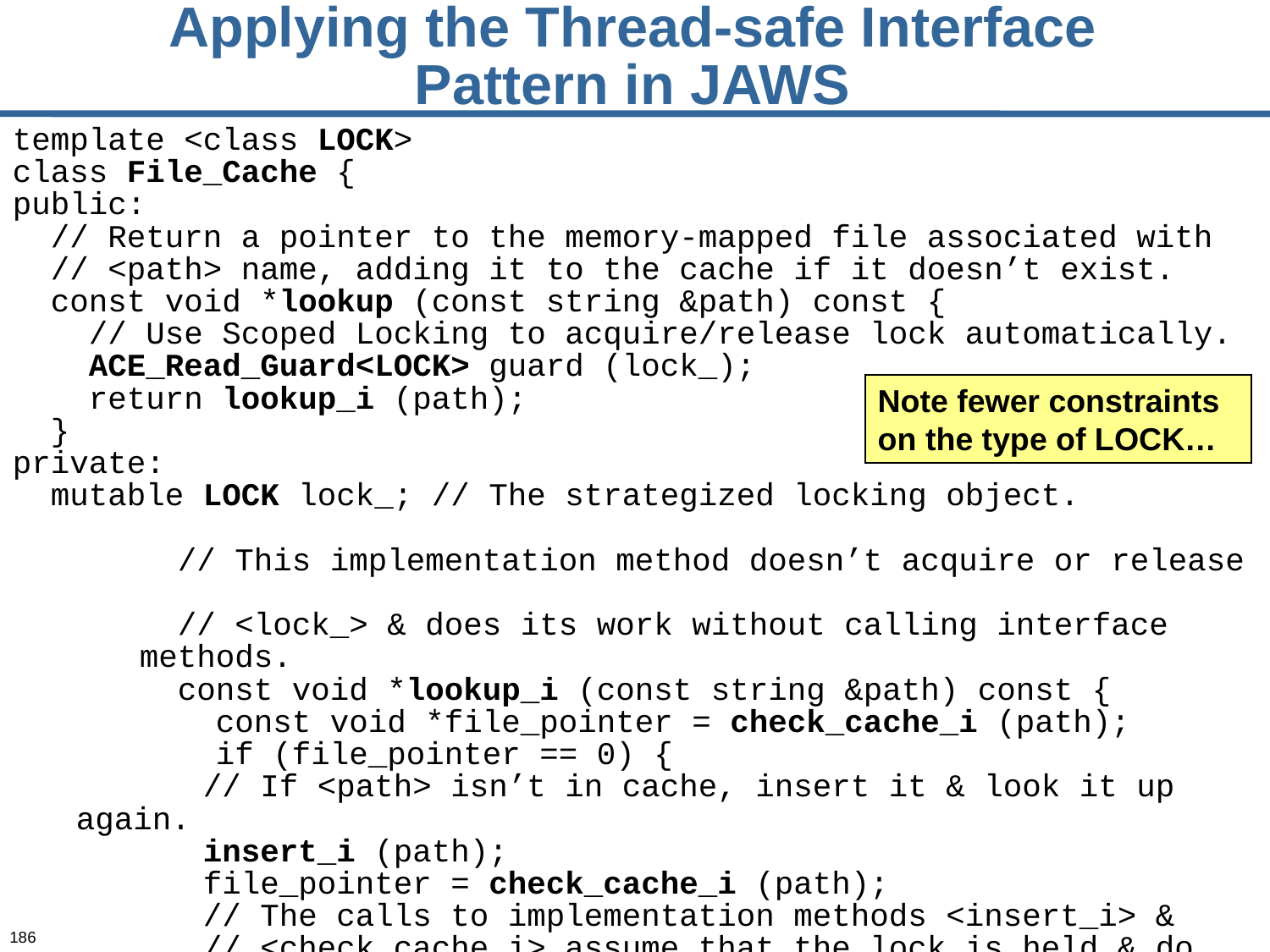

# Applying the Thread-safe Interface Pattern in JAWS
template <class LOCK>
class File_Cache {
public:
  // Return a pointer to the memory-mapped file associated with
  // <path> name, adding it to the cache if it doesn’t exist.
  const void *lookup (const string &path) const {
    // Use Scoped Locking to acquire/release lock automatically.
    ACE_Read_Guard<LOCK> guard (lock_);
    return lookup_i (path);
  }
private:
  mutable LOCK lock_; // The strategized locking object.

  // This implementation method doesn’t acquire or release
  // <lock_> & does its work without calling interface methods.
  const void *lookup_i (const string &path) const {
    const void *file_pointer = check_cache_i (path);
    if (file_pointer == 0) {
	// If <path> isn’t in cache, insert it & look it up again.
	insert_i (path);
	file_pointer = check_cache_i (path);
	// The calls to implementation methods <insert_i> &
	// <check_cache_i> assume that the lock is held & do work.
}
return file_pointer;
Note fewer constraints on the type of LOCK…
186